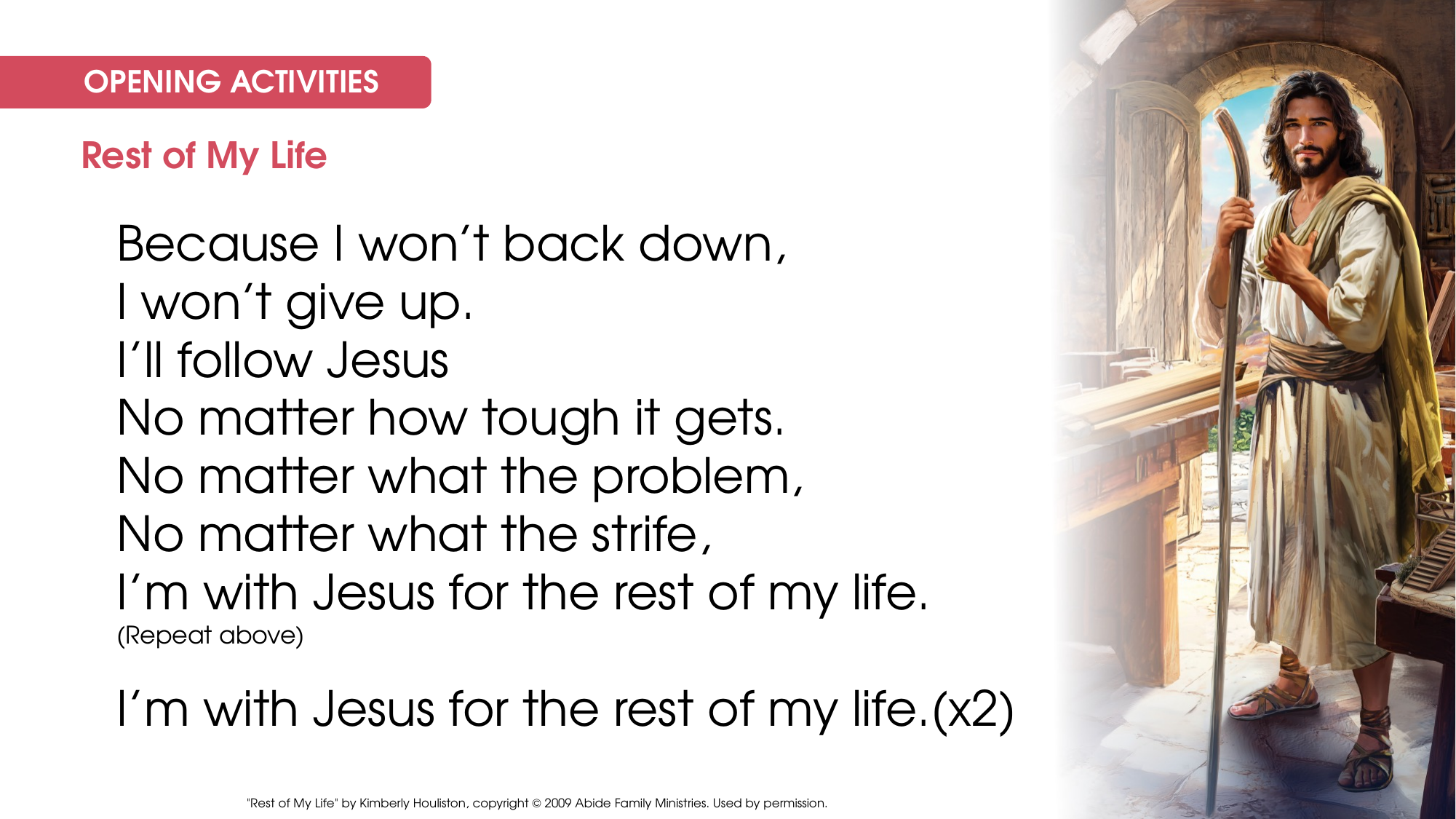

OPENING ACTIVITIES

# Rest of My Life
Because I won’t back down,
I won’t give up.
I’ll follow Jesus
No matter how tough it gets.
No matter what the problem,
No matter what the strife,
I’m with Jesus for the rest of my life.
(Repeat above)

I’m with Jesus for the rest of my life.(x2)

"Rest of My Life" by Kimberly Houliston, copyright © 2009 Abide Family Ministries. Used by permission.